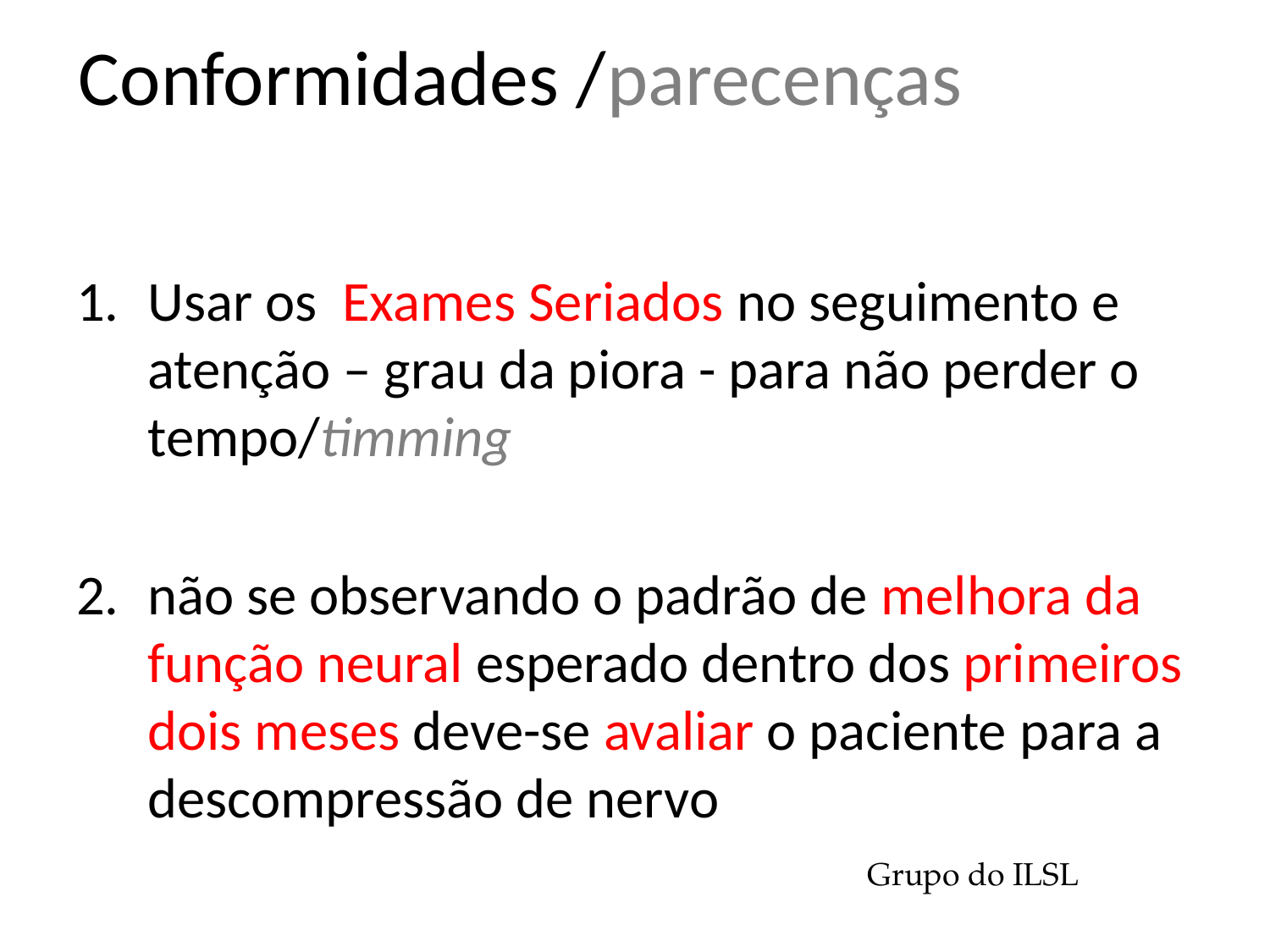

# Conformidades /parecenças
Usar os  Exames Seriados no seguimento e atenção – grau da piora - para não perder o tempo/timming

não se observando o padrão de melhora da função neural esperado dentro dos primeiros dois meses deve-se avaliar o paciente para a descompressão de nervo
Grupo do ILSL